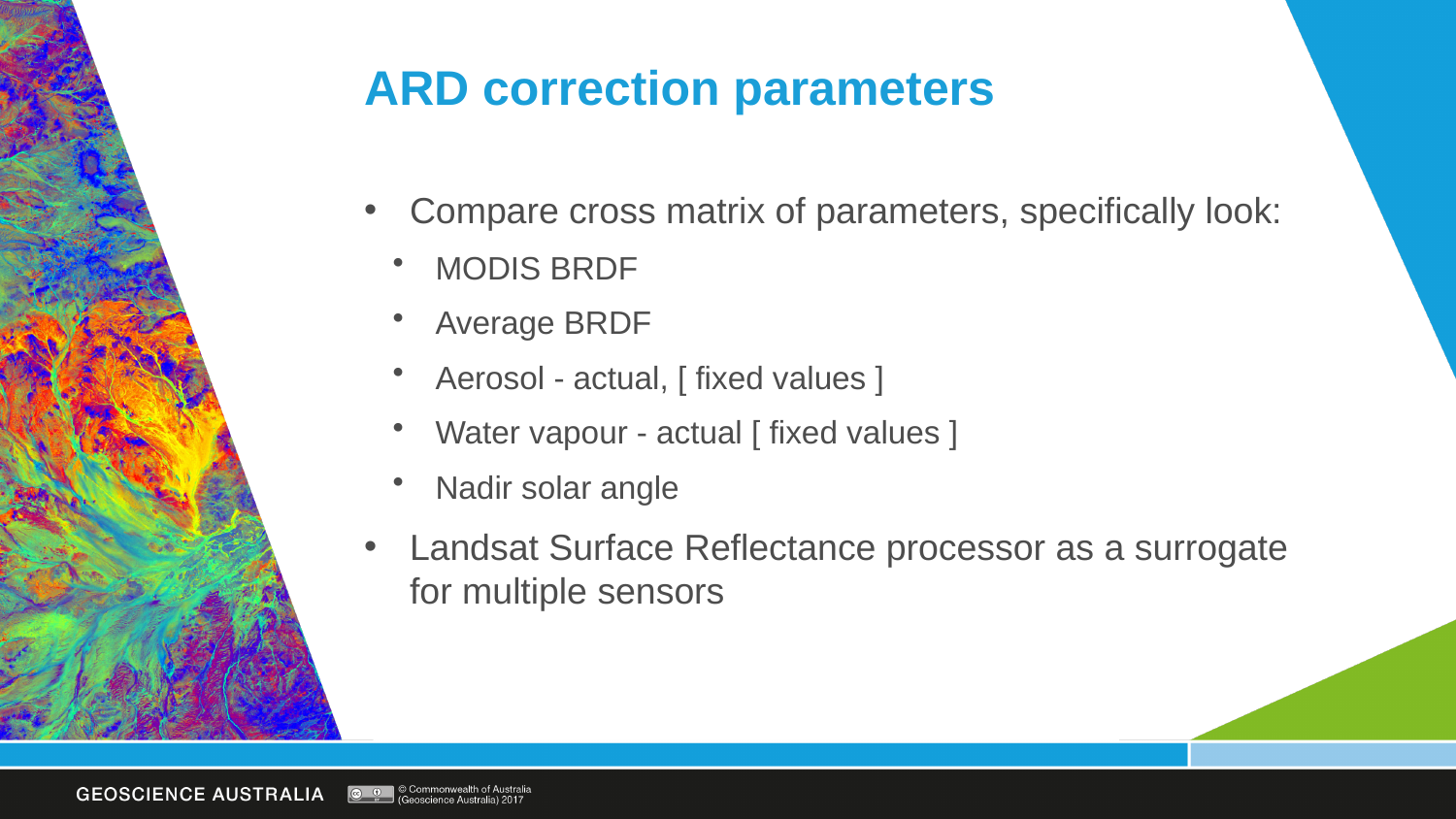

# ARD correction parameters
Compare cross matrix of parameters, specifically look:
MODIS BRDF
Average BRDF
Aerosol - actual, [ fixed values ]
Water vapour - actual [ fixed values ]
Nadir solar angle
Landsat Surface Reflectance processor as a surrogate for multiple sensors